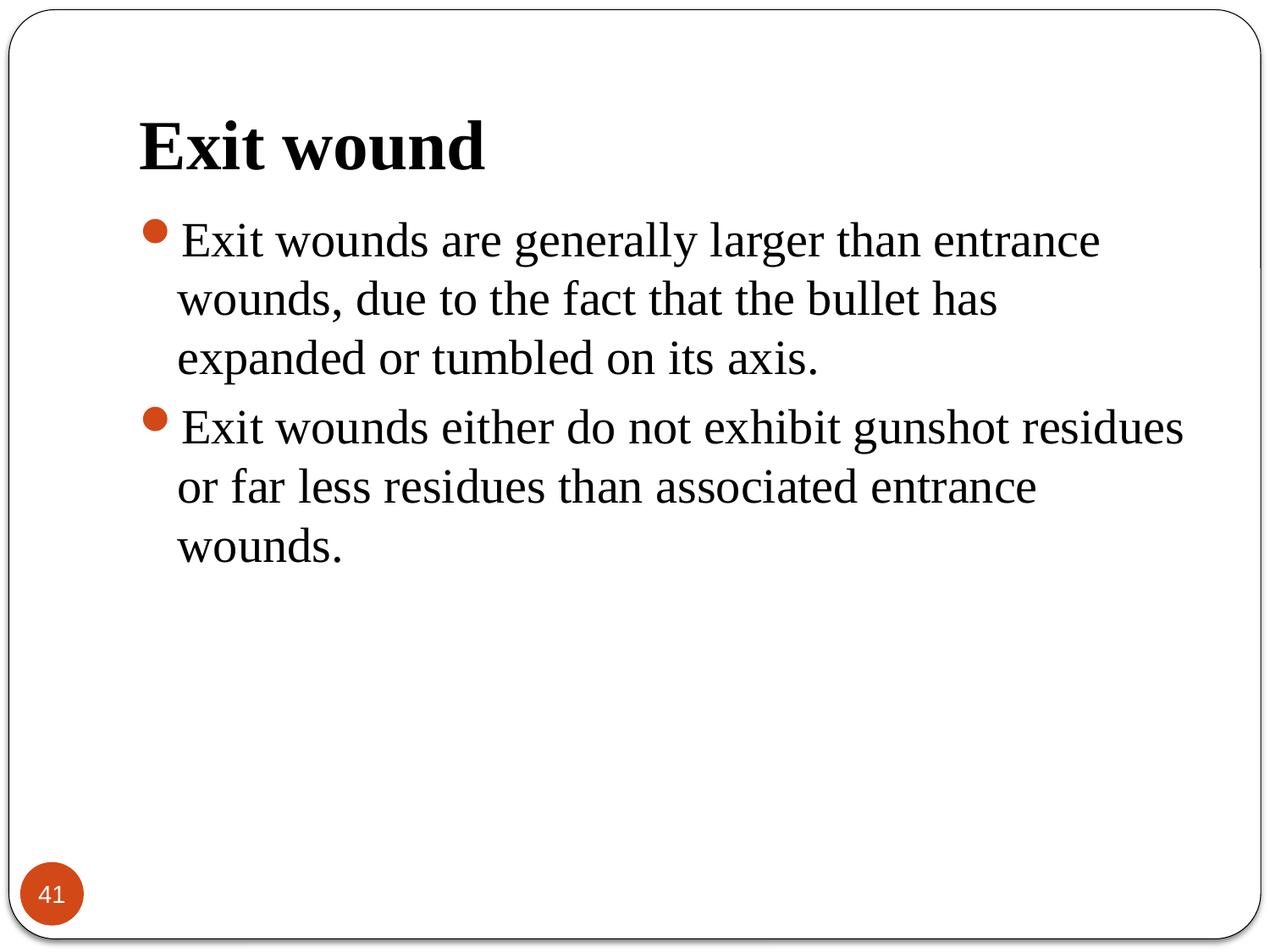

# Exit wound
Exit wounds are generally larger than entrance wounds, due to the fact that the bullet has expanded or tumbled on its axis.
Exit wounds either do not exhibit gunshot residues or far less residues than associated entrance wounds.
41